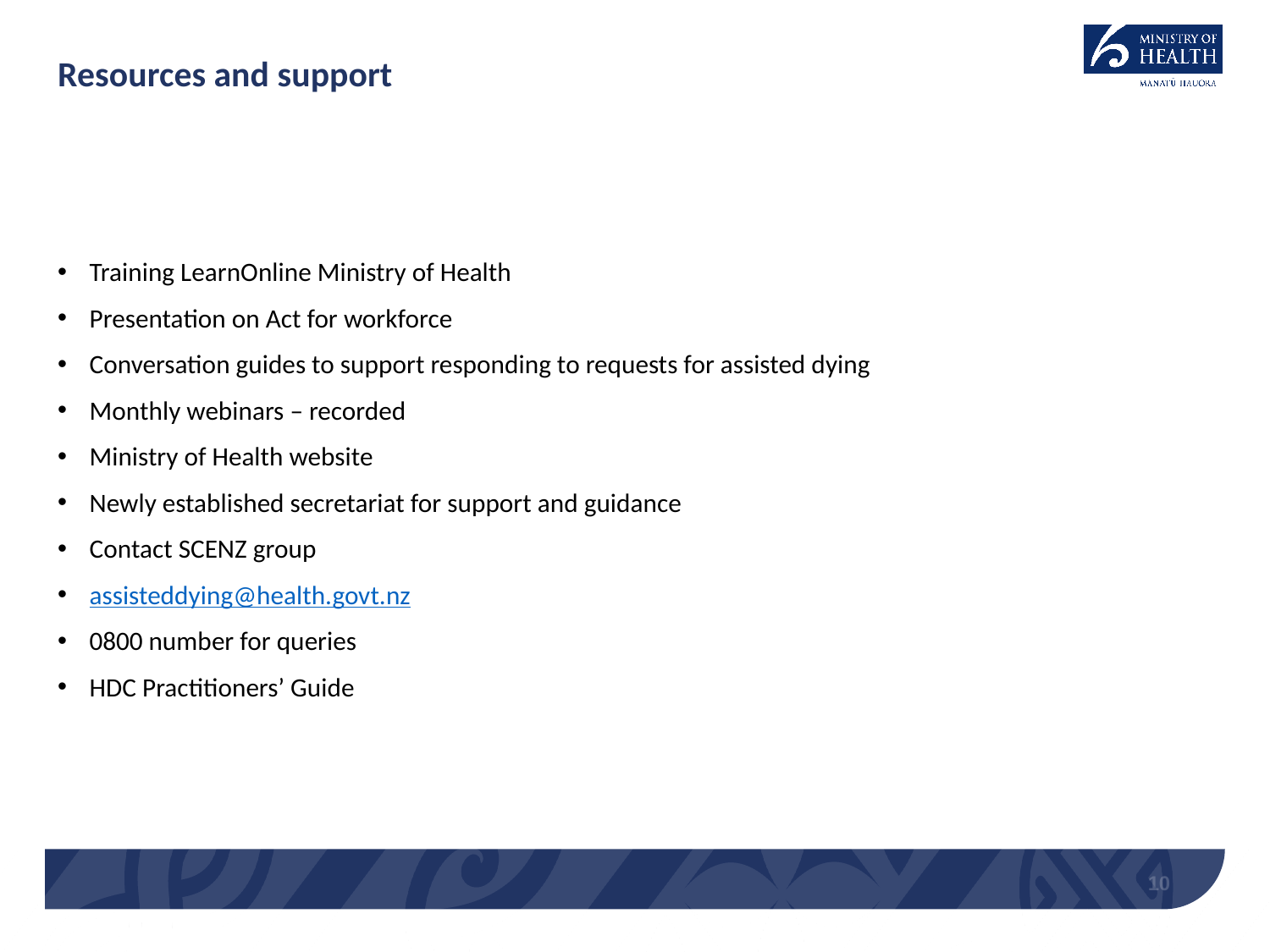

# Resources and support

Training LearnOnline Ministry of Health
Presentation on Act for workforce
Conversation guides to support responding to requests for assisted dying
Monthly webinars – recorded
Ministry of Health website
Newly established secretariat for support and guidance
Contact SCENZ group
assisteddying@health.govt.nz
0800 number for queries
HDC Practitioners’ Guide